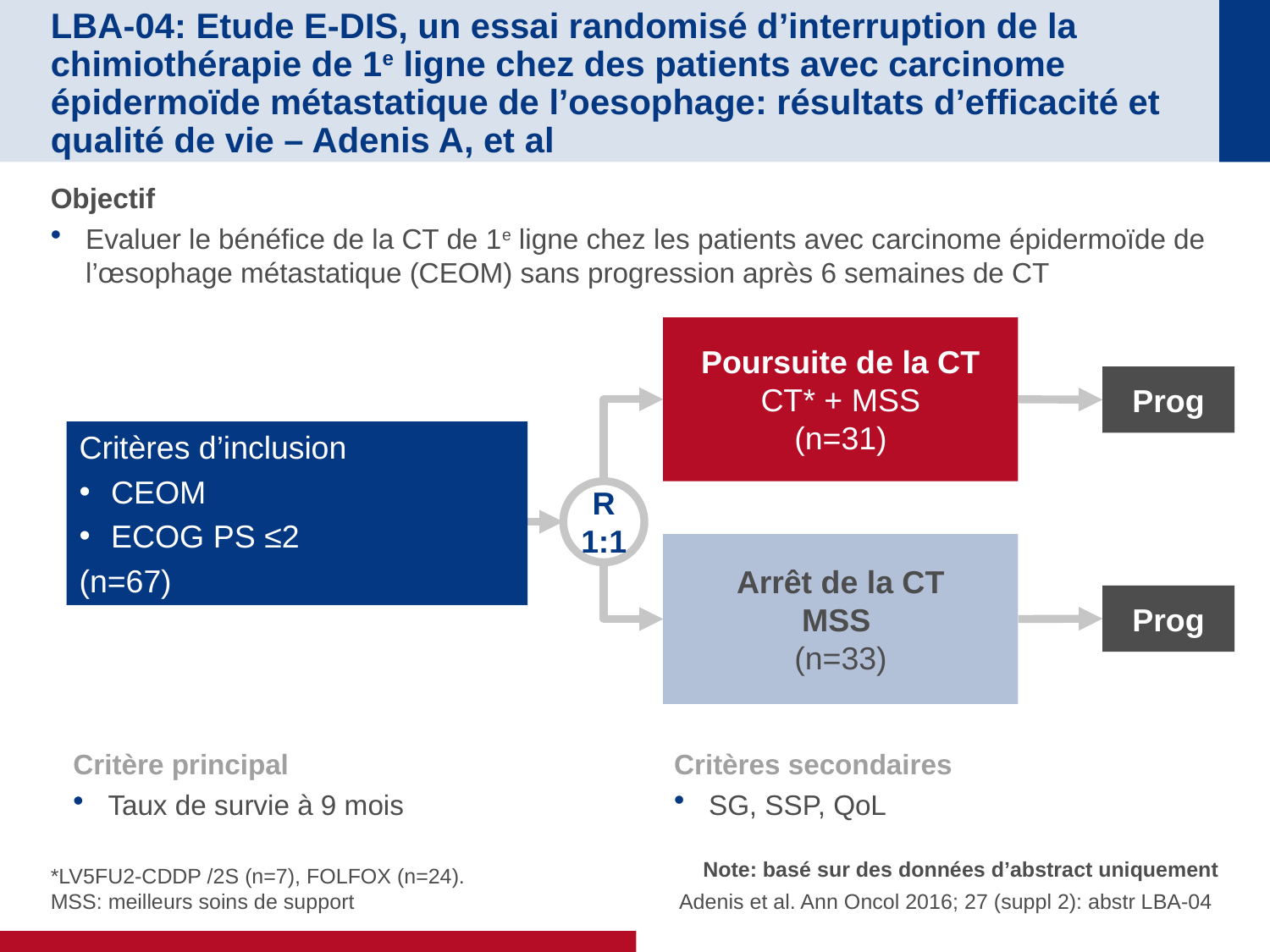

# LBA-04: Etude E-DIS, un essai randomisé d’interruption de la chimiothérapie de 1e ligne chez des patients avec carcinome épidermoïde métastatique de l’oesophage: résultats d’efficacité et qualité de vie – Adenis A, et al
Objectif
Evaluer le bénéfice de la CT de 1e ligne chez les patients avec carcinome épidermoïde de l’œsophage métastatique (CEOM) sans progression après 6 semaines de CT
Poursuite de la CT
CT* + MSS
(n=31)
Prog
Critères d’inclusion
CEOM
ECOG PS ≤2
(n=67)
R
1:1
Arrêt de la CT
MSS
(n=33)
Prog
Critère principal
Taux de survie à 9 mois

Critères secondaires
SG, SSP, QoL
*LV5FU2-CDDP /2S (n=7), FOLFOX (n=24).
MSS: meilleurs soins de support
Note: basé sur des données d’abstract uniquement
Adenis et al. Ann Oncol 2016; 27 (suppl 2): abstr LBA-04